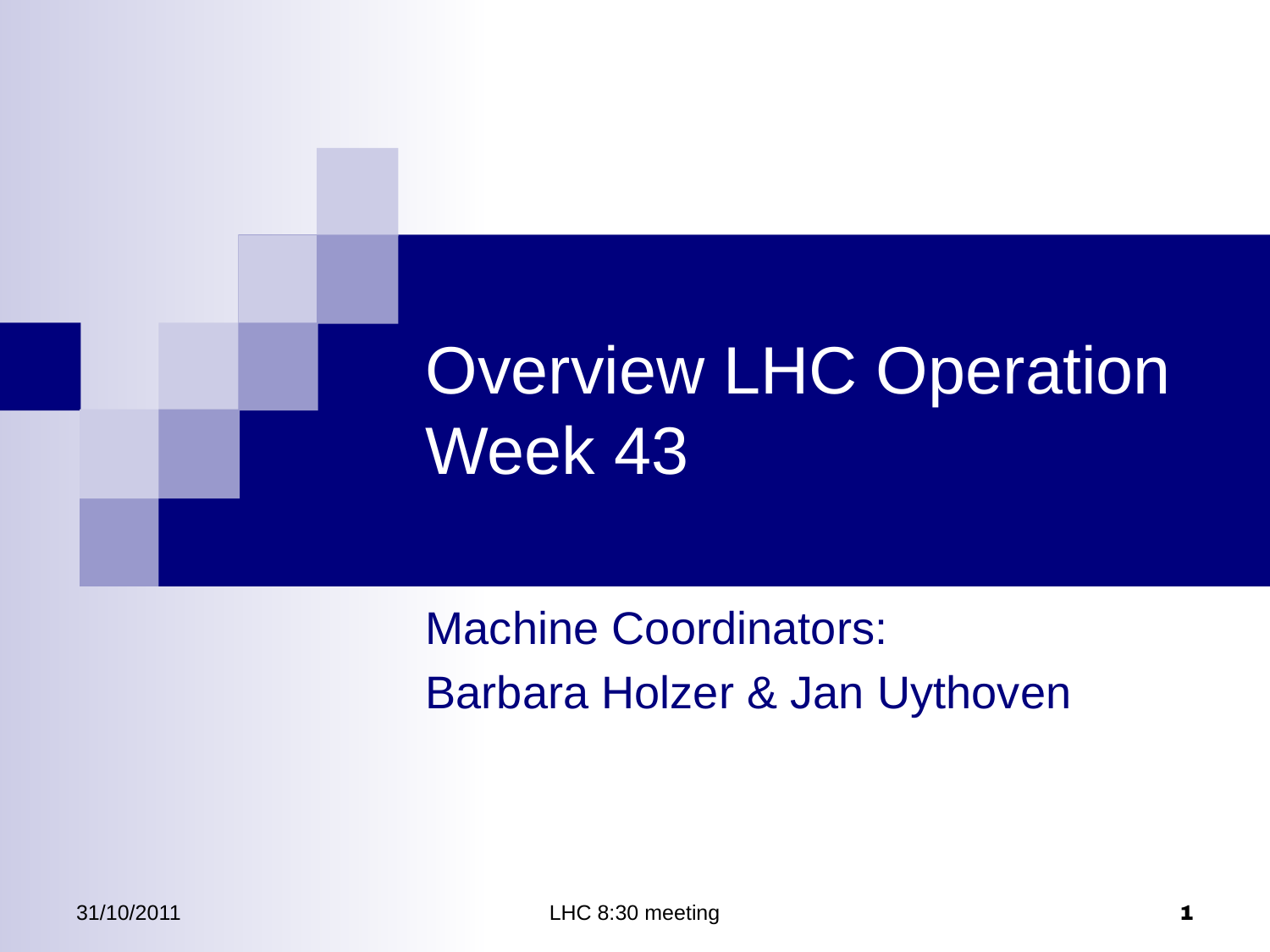

# Overview LHC Operation Week 43
Machine Coordinators:
Barbara Holzer & Jan Uythoven
31/10/2011
LHC 8:30 meeting
1